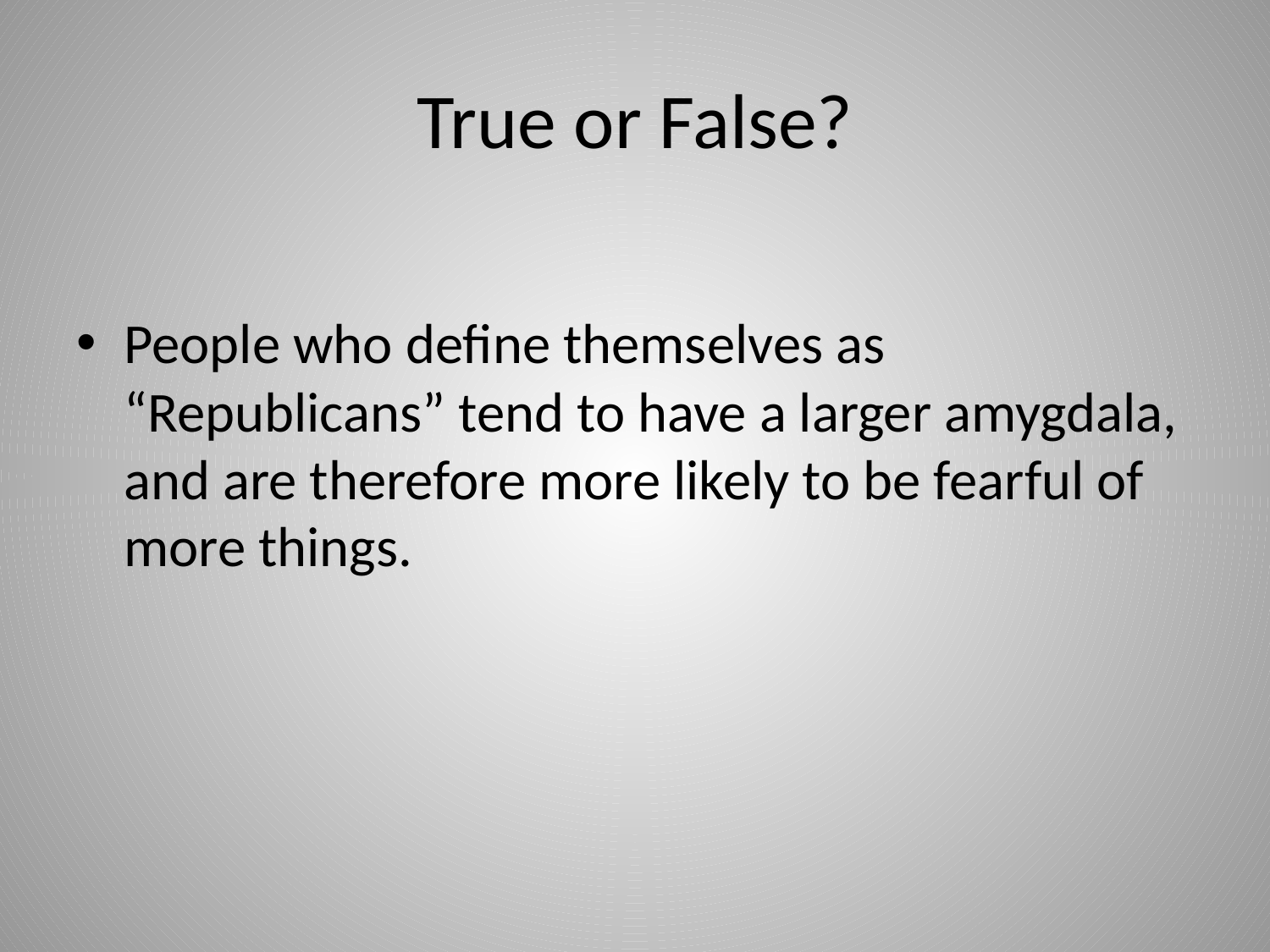

# True or False?

People who define themselves as “Republicans” tend to have a larger amygdala, and are therefore more likely to be fearful of more things.